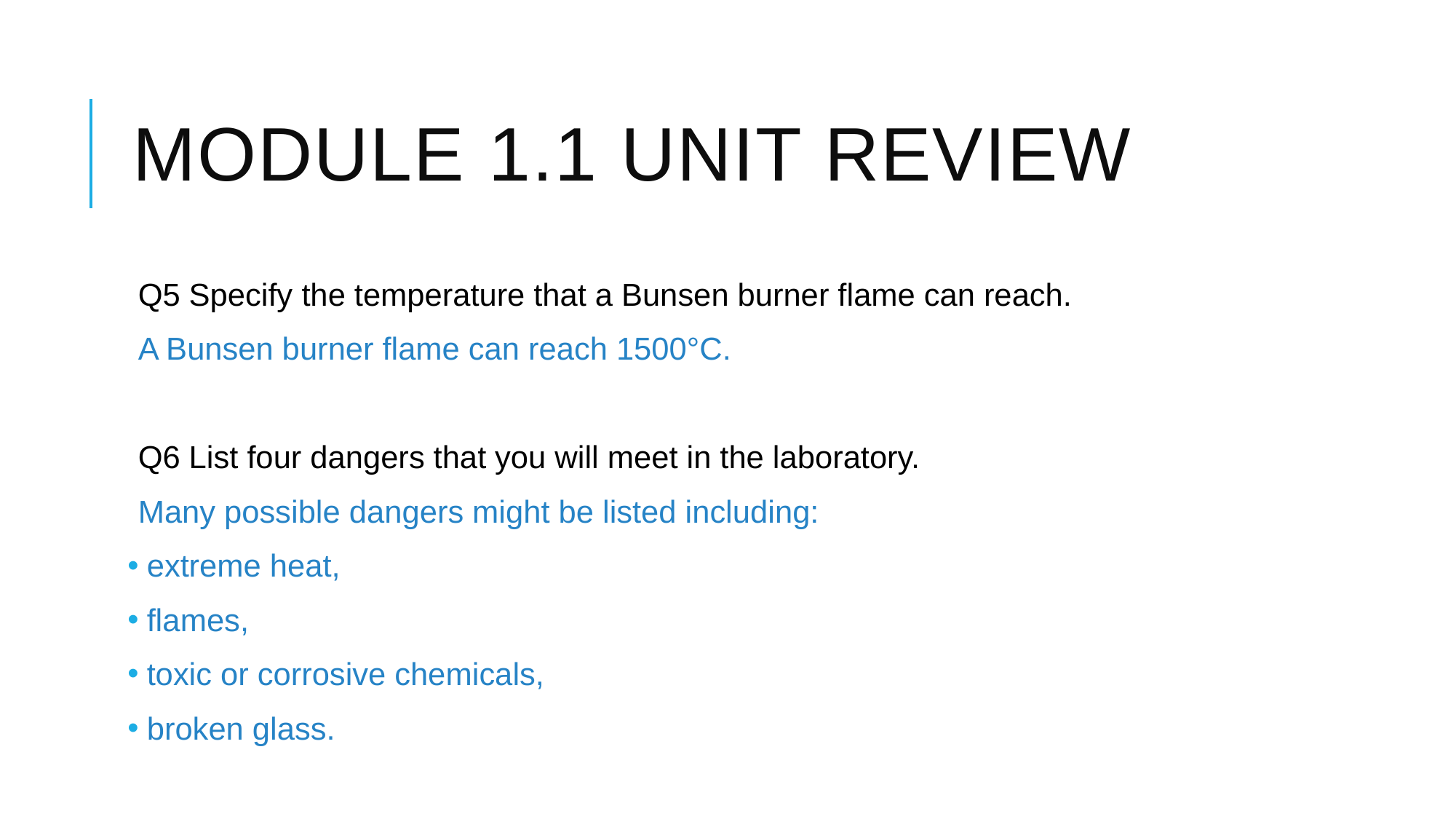

# Module 1.1 unit review
Q5 Specify the temperature that a Bunsen burner flame can reach.
A Bunsen burner flame can reach 1500°C.

Q6 List four dangers that you will meet in the laboratory.
Many possible dangers might be listed including:
 extreme heat,
 flames,
 toxic or corrosive chemicals,
 broken glass.